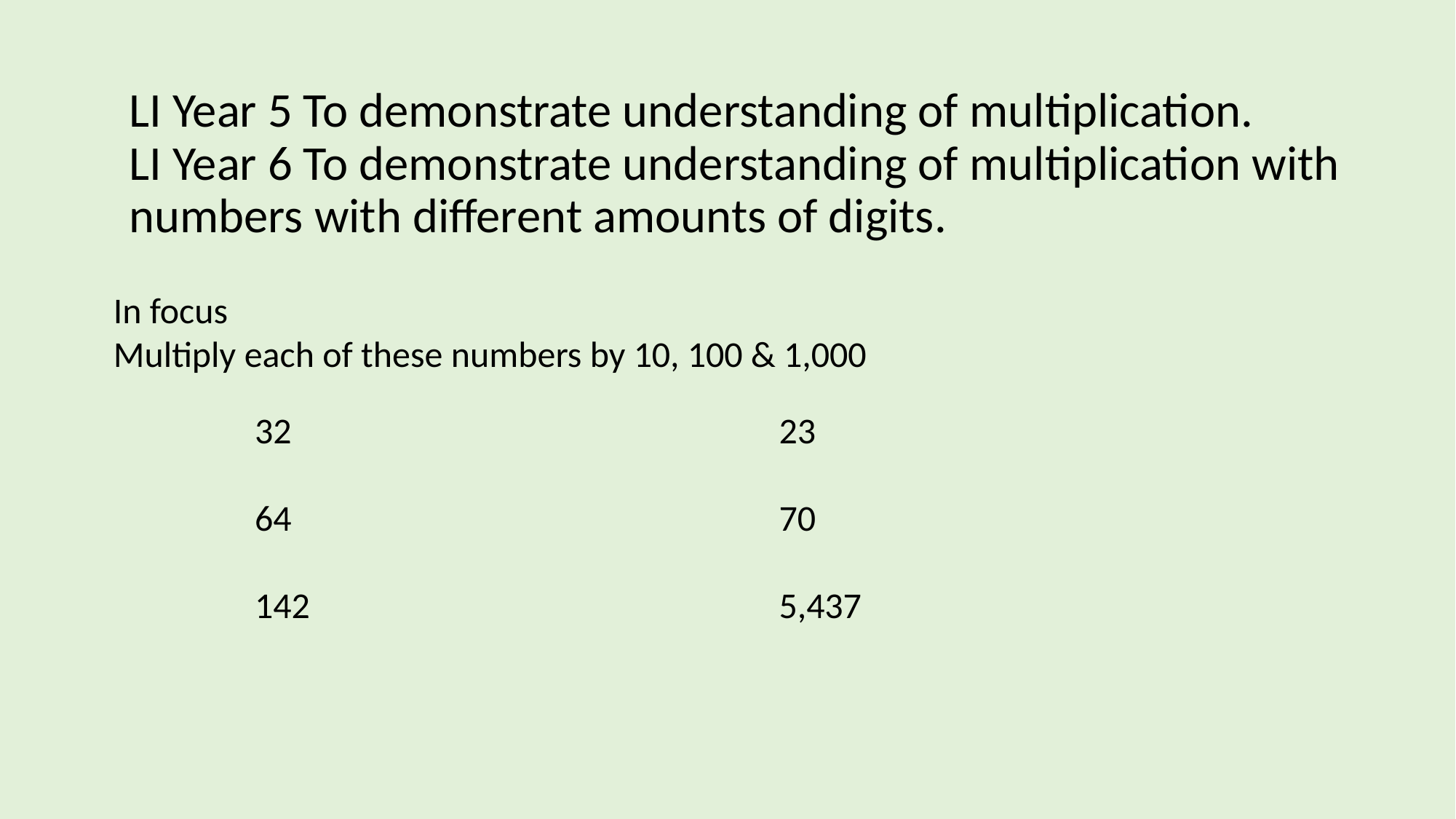

# LI Year 5 To demonstrate understanding of multiplication.
LI Year 6 To demonstrate understanding of multiplication with numbers with different amounts of digits.

In focus
Multiply each of these numbers by 10, 100 & 1,000
32

64

142
23

70

5,437